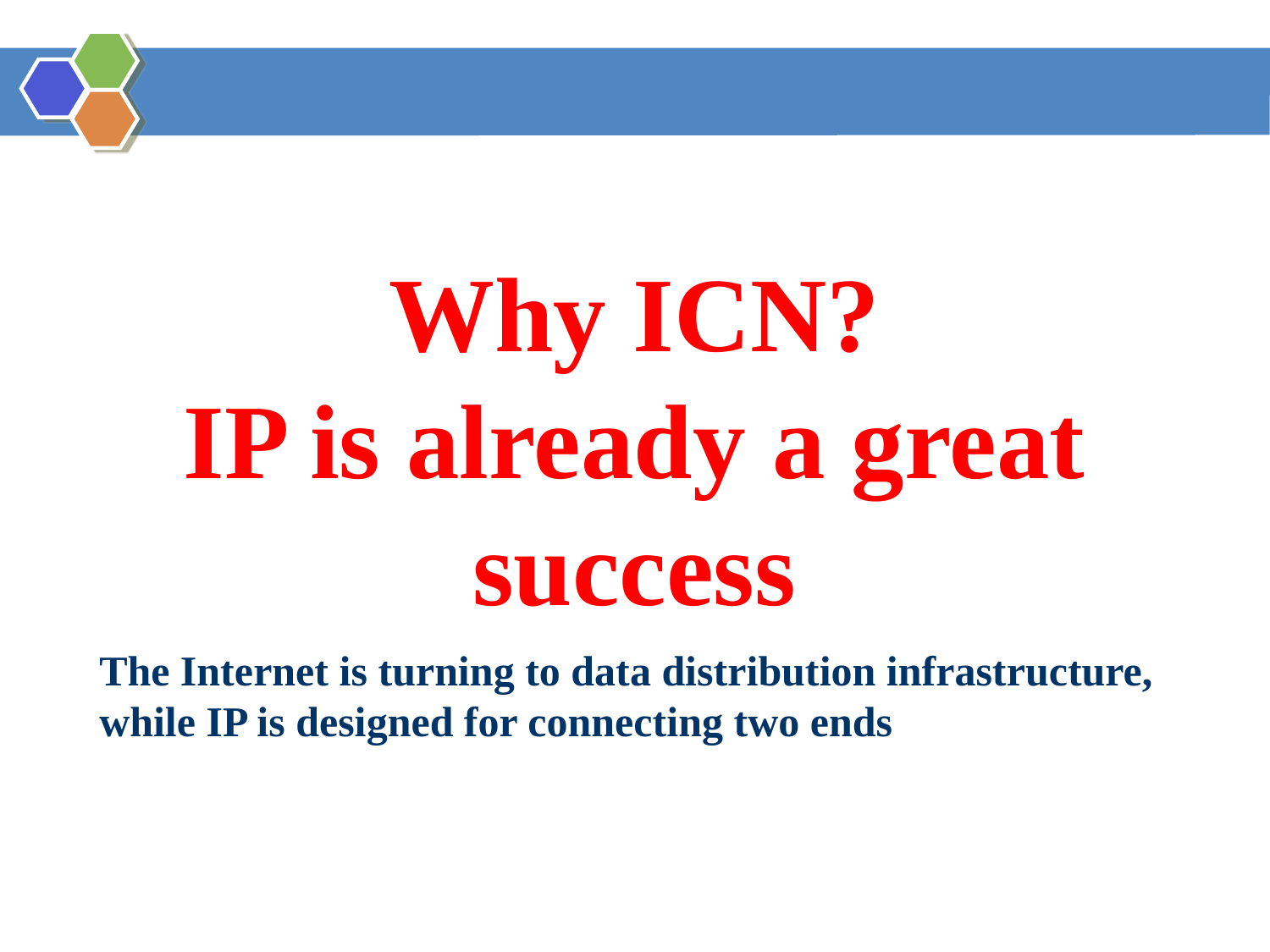

# Why ICN? IP is already a great success
The Internet is turning to data distribution infrastructure, while IP is designed for connecting two ends